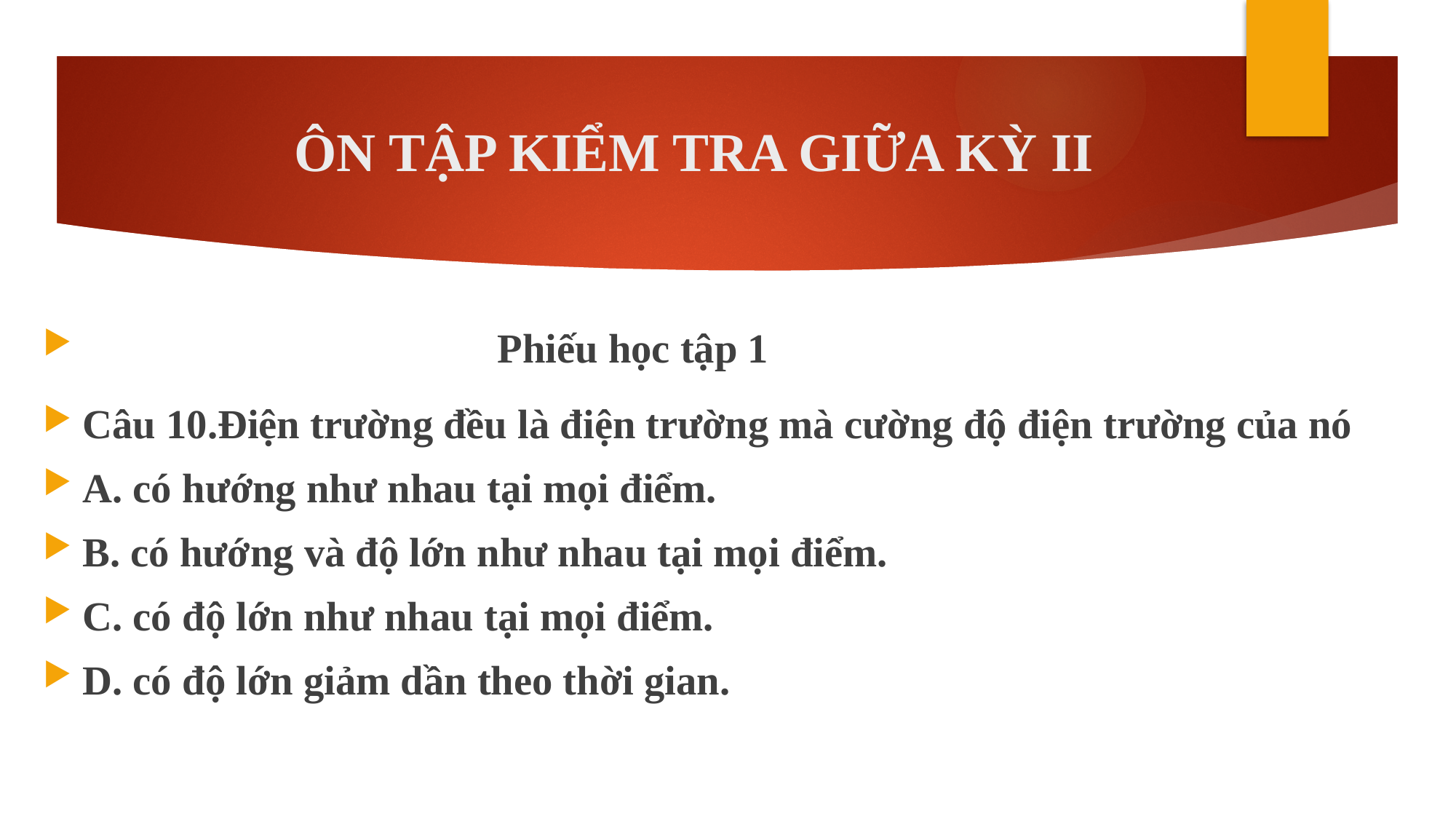

# ÔN TẬP KIỂM TRA GIỮA KỲ II
                                         Phiếu học tập 1
Câu 10.Điện trường đều là điện trường mà cường độ điện trường của nó
A. có hướng như nhau tại mọi điểm.
B. có hướng và độ lớn như nhau tại mọi điểm.
C. có độ lớn như nhau tại mọi điểm.
D. có độ lớn giảm dần theo thời gian.